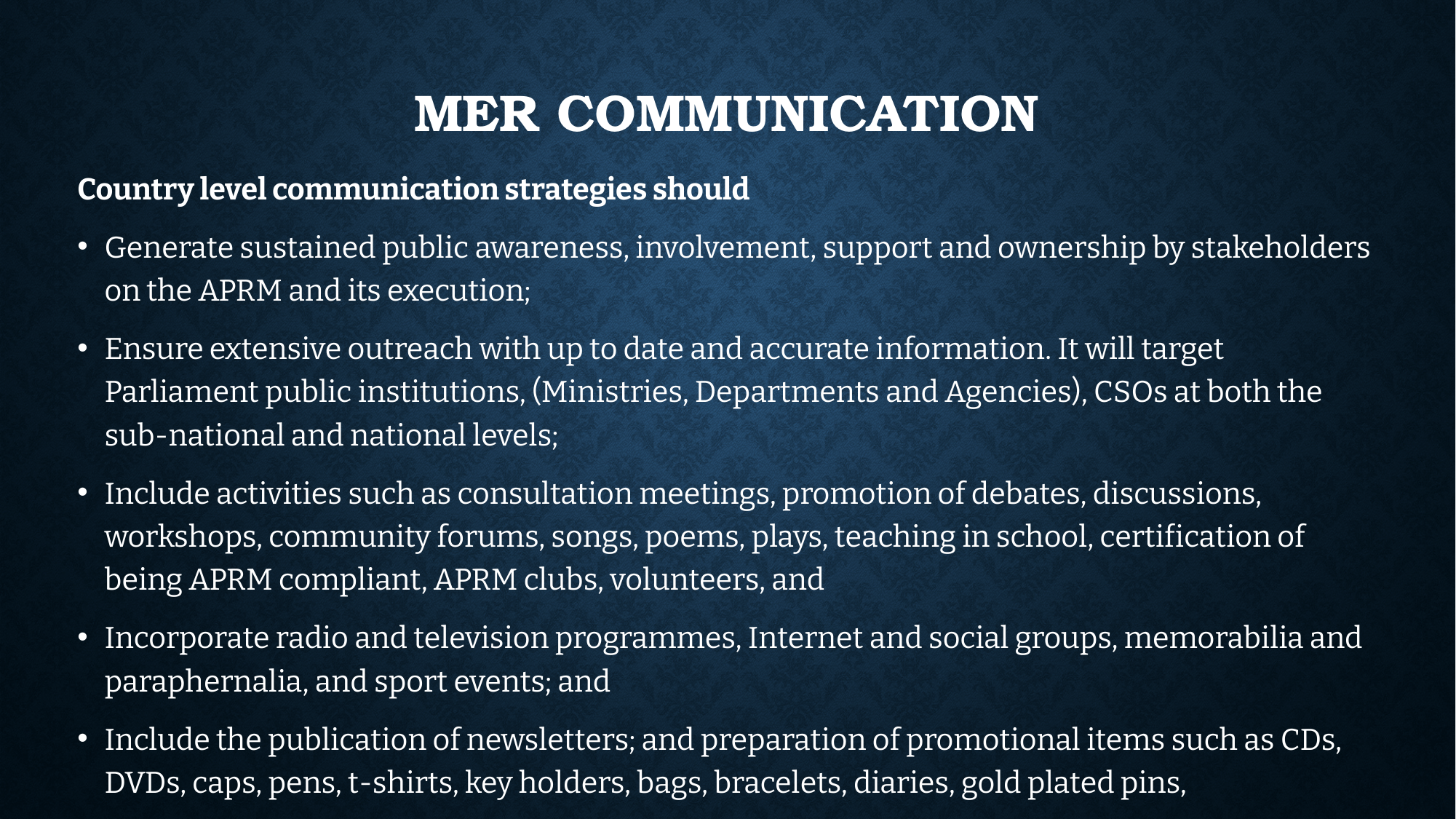

# MER COMMUNICATION
Country level communication strategies should
Generate sustained public awareness, involvement, support and ownership by stakeholders on the APRM and its execution;
Ensure extensive outreach with up to date and accurate information. It will target Parliament public institutions, (Ministries, Departments and Agencies), CSOs at both the sub-national and national levels;
Include activities such as consultation meetings, promotion of debates, discussions, workshops, community forums, songs, poems, plays, teaching in school, certification of being APRM compliant, APRM clubs, volunteers, and
Incorporate radio and television programmes, Internet and social groups, memorabilia and paraphernalia, and sport events; and
Include the publication of newsletters; and preparation of promotional items such as CDs, DVDs, caps, pens, t-shirts, key holders, bags, bracelets, diaries, gold plated pins,